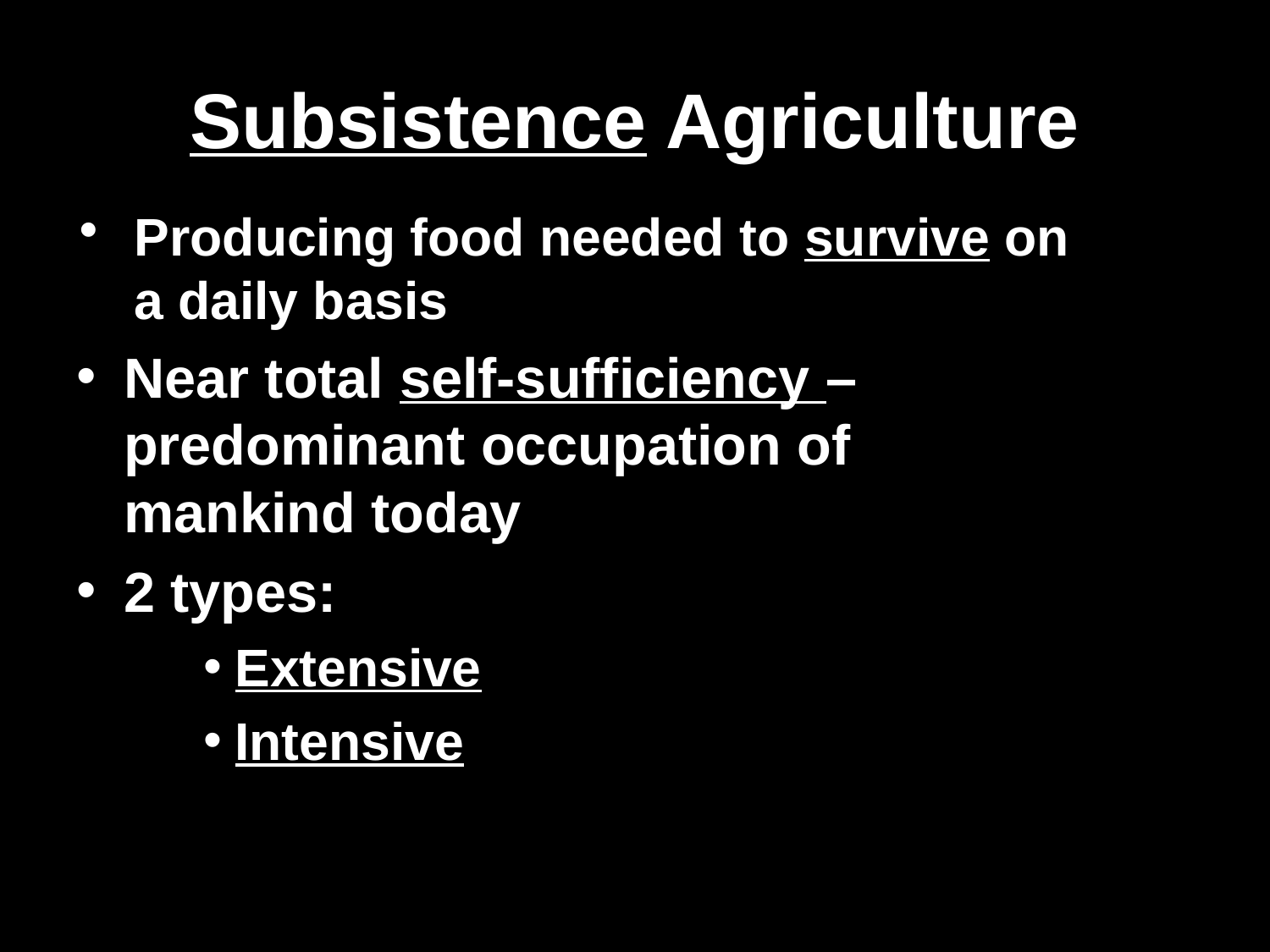

# Subsistence Agriculture
Producing food needed to survive on a daily basis
Near total self-sufficiency – predominant occupation of mankind today
2 types:
Extensive
Intensive